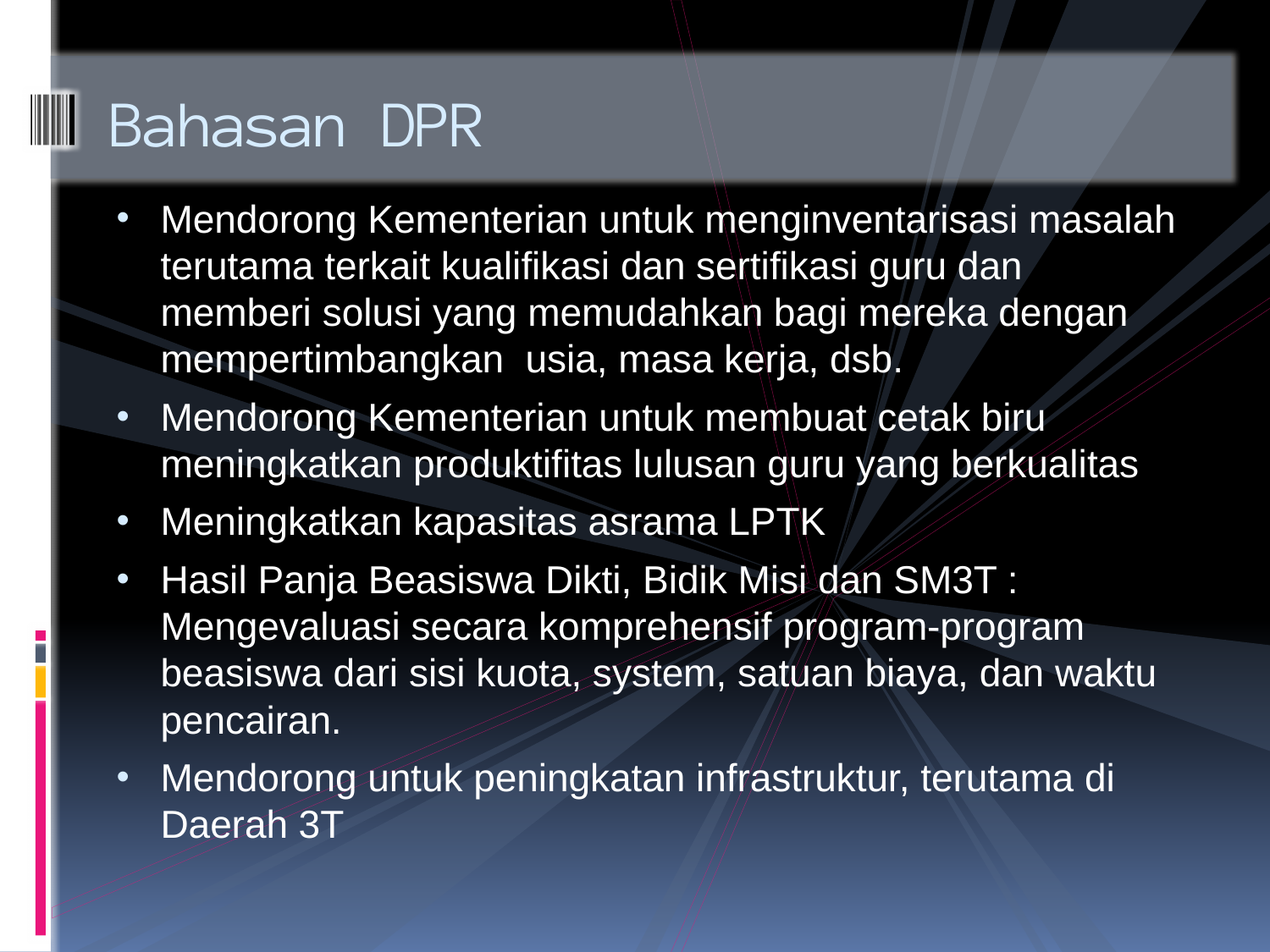

# Bahasan DPR
Mendorong Kementerian untuk menginventarisasi masalah terutama terkait kualifikasi dan sertifikasi guru dan memberi solusi yang memudahkan bagi mereka dengan mempertimbangkan  usia, masa kerja, dsb.
Mendorong Kementerian untuk membuat cetak biru meningkatkan produktifitas lulusan guru yang berkualitas
Meningkatkan kapasitas asrama LPTK
Hasil Panja Beasiswa Dikti, Bidik Misi dan SM3T : Mengevaluasi secara komprehensif program-program beasiswa dari sisi kuota, system, satuan biaya, dan waktu pencairan.
Mendorong untuk peningkatan infrastruktur, terutama di Daerah 3T